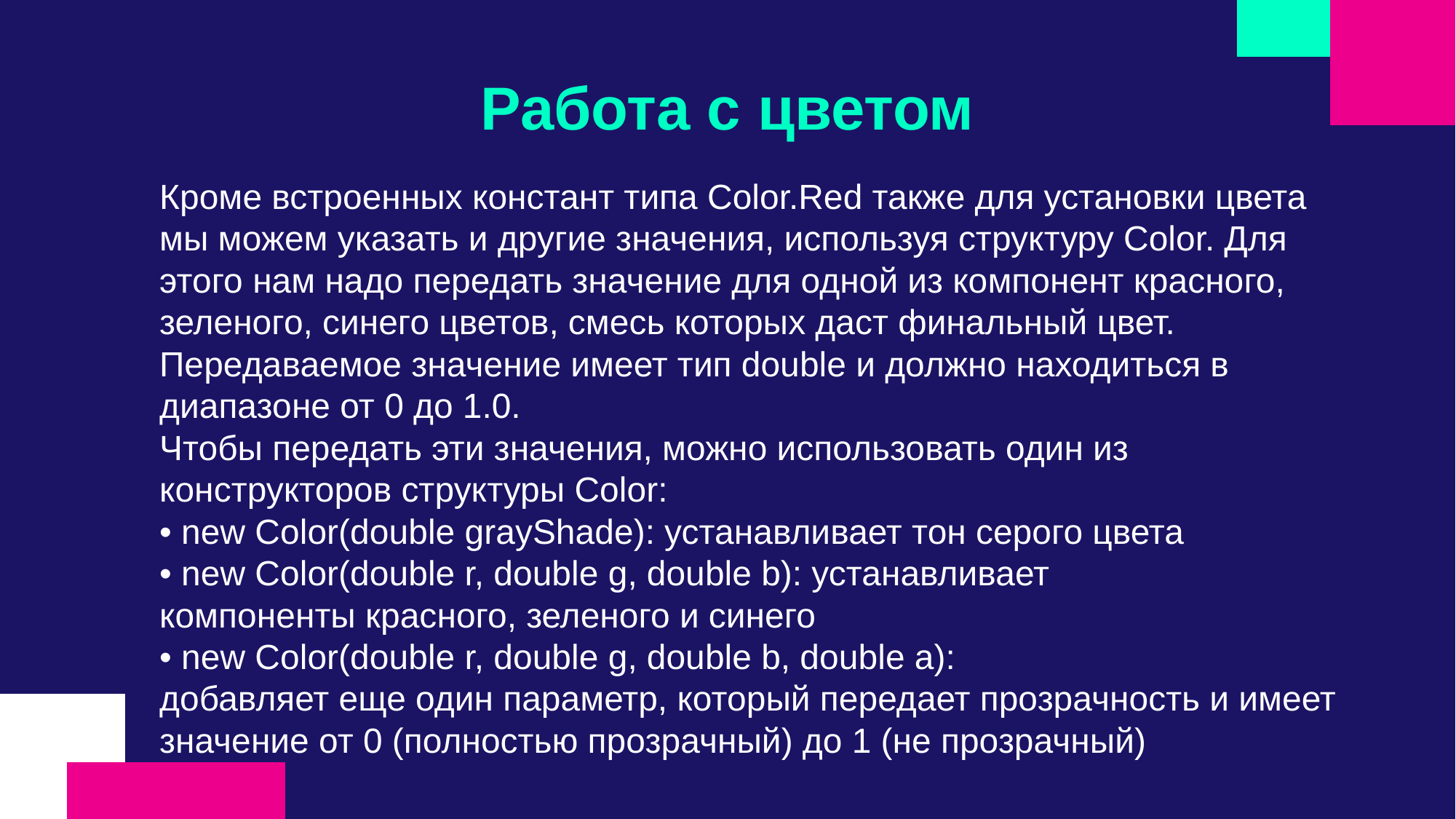

# Работа с цветом
Кроме встроенных констант типа Color.Red также для установки цвета мы можем указать и другие значения, используя структуру Color. Для этого нам надо передать значение для одной из компонент красного, зеленого, синего цветов, смесь которых даст финальный цвет. Передаваемое значение имеет тип double и должно находиться в диапазоне от 0 до 1.0.
Чтобы передать эти значения, можно использовать один из конструкторов структуры Color:
• new Color(double grayShade): устанавливает тон серого цвета
• new Color(double r, double g, double b): устанавливает
компоненты красного, зеленого и синего
• new Color(double r, double g, double b, double a):
добавляет еще один параметр, который передает прозрачность и имеет
значение от 0 (полностью прозрачный) до 1 (не прозрачный)